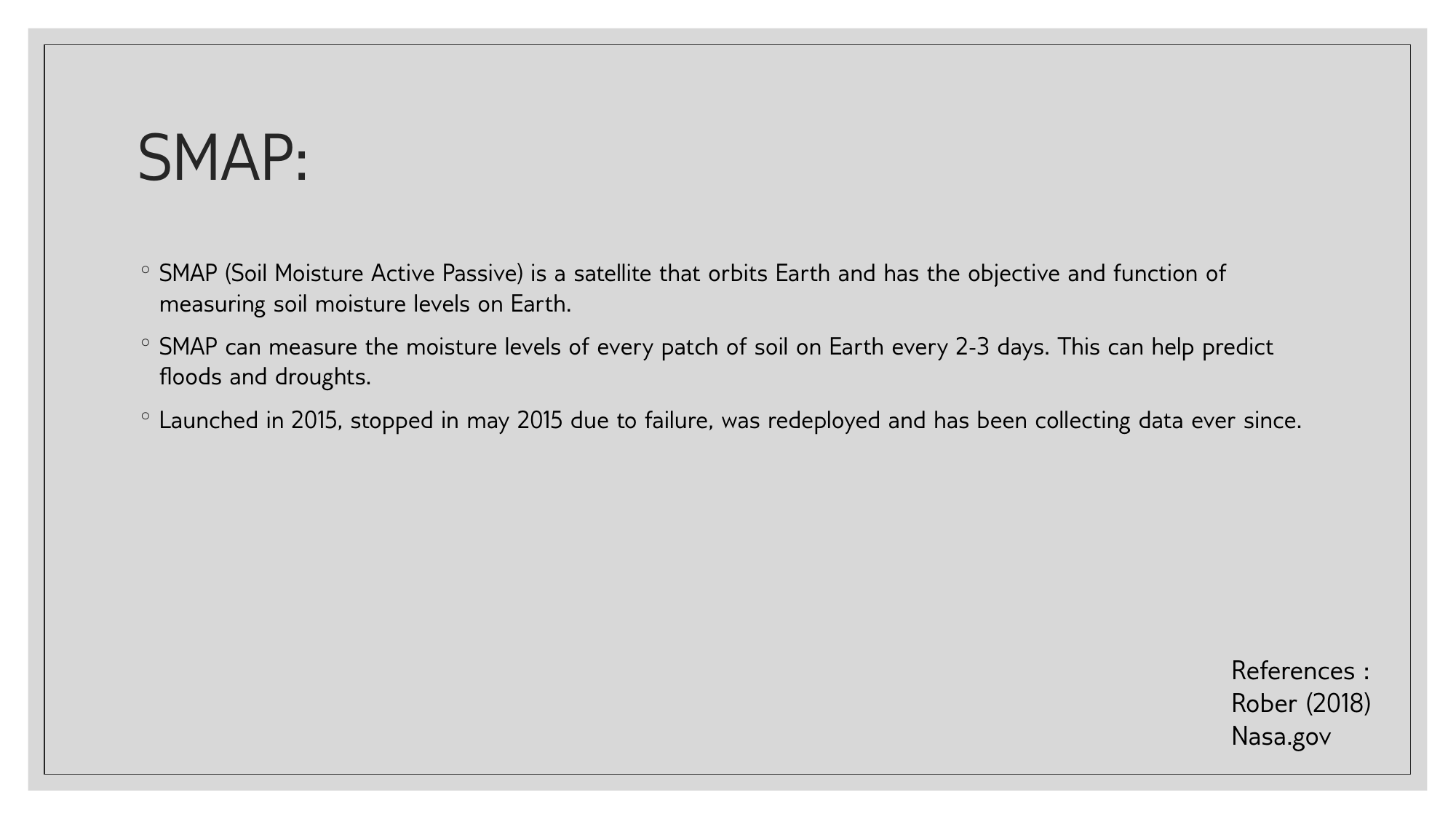

# SMAP:
SMAP (Soil Moisture Active Passive) is a satellite that orbits Earth and has the objective and function of measuring soil moisture levels on Earth.
SMAP can measure the moisture levels of every patch of soil on Earth every 2-3 days. This can help predict floods and droughts.
Launched in 2015, stopped in may 2015 due to failure, was redeployed and has been collecting data ever since.

References :
Rober (2018)
Nasa.gov